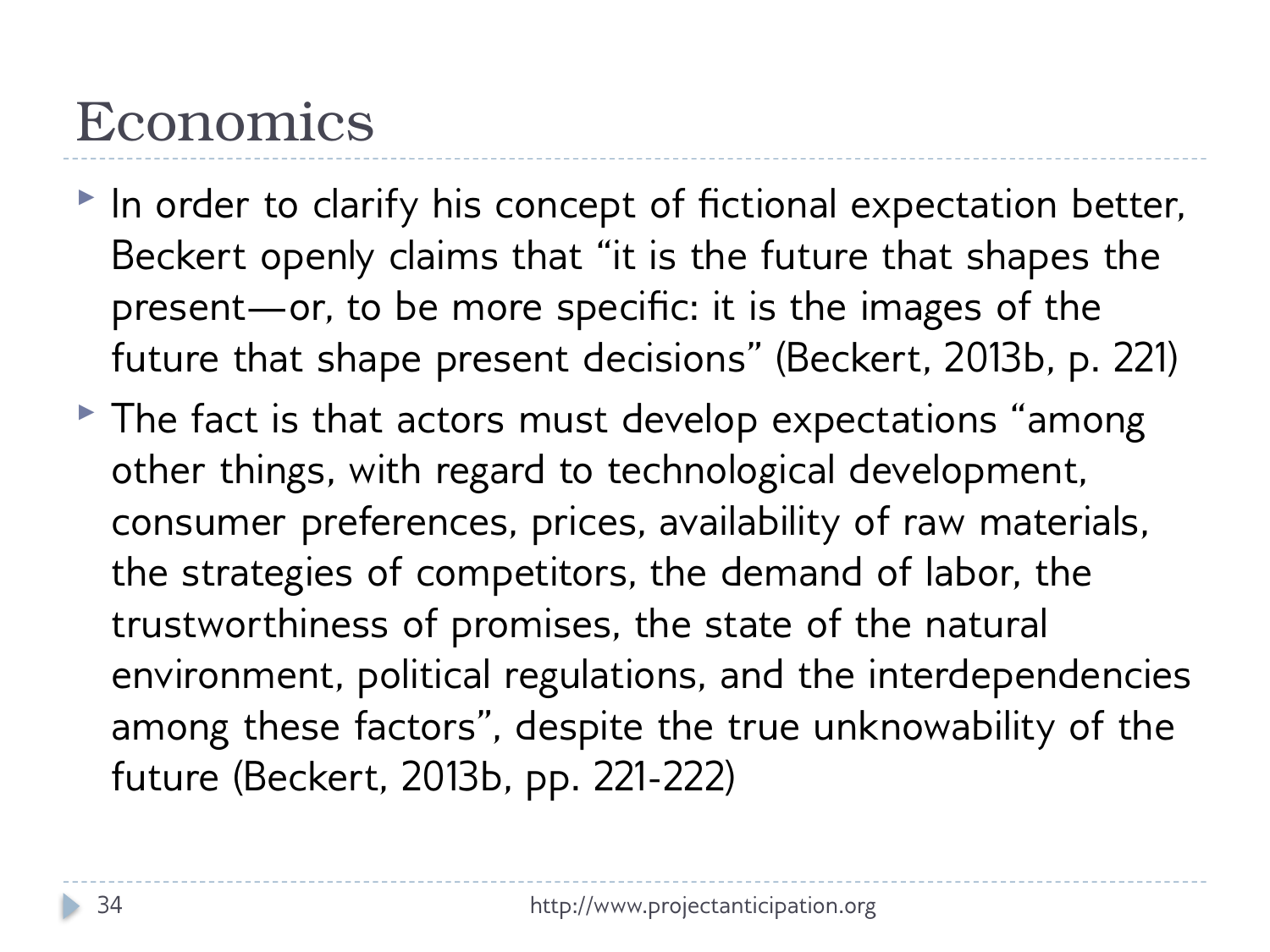

# Economics
In order to clarify his concept of fictional expectation better, Beckert openly claims that “it is the future that shapes the present—or, to be more specific: it is the images of the future that shape present decisions” (Beckert, 2013b, p. 221)
The fact is that actors must develop expectations “among other things, with regard to technological development, consumer preferences, prices, availability of raw materials, the strategies of competitors, the demand of labor, the trustworthiness of promises, the state of the natural environment, political regulations, and the interdependencies among these factors”, despite the true unknowability of the future (Beckert, 2013b, pp. 221-222)
34
http://www.projectanticipation.org